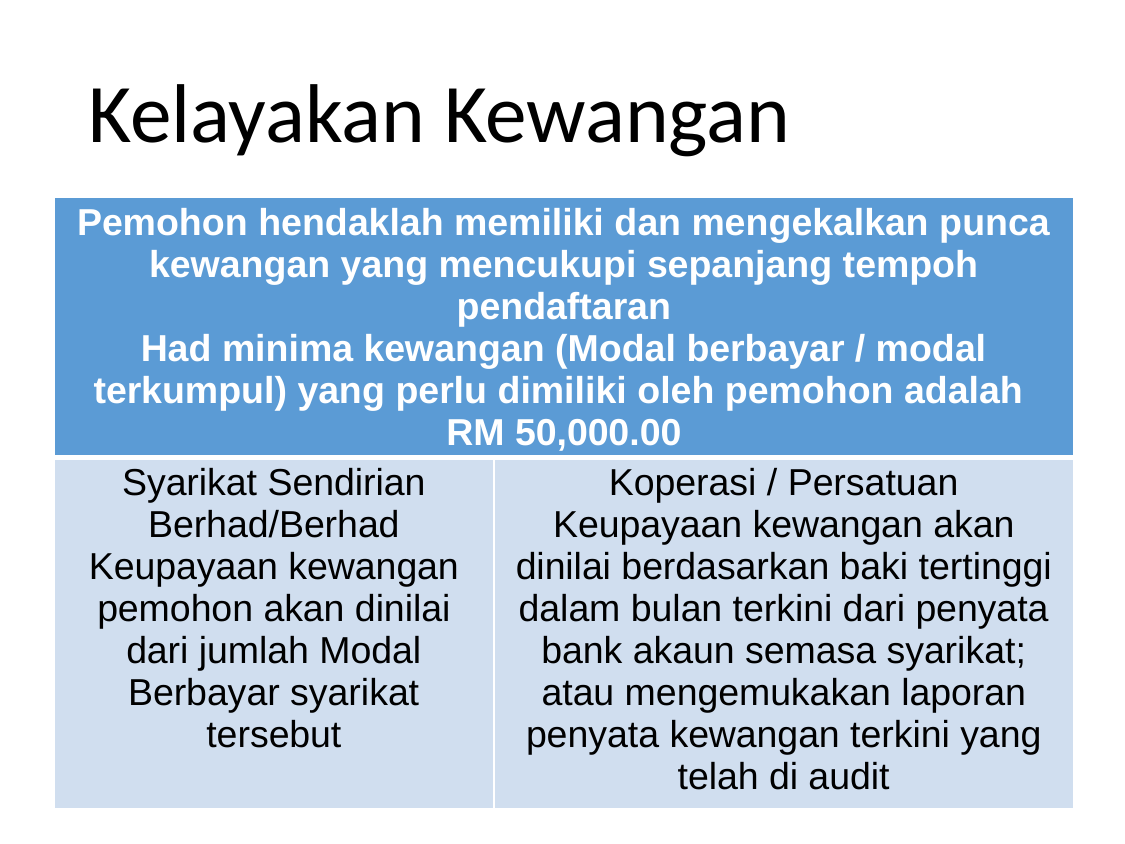

# Kelayakan Kewangan
| Pemohon hendaklah memiliki dan mengekalkan punca kewangan yang mencukupi sepanjang tempoh pendaftaran Had minima kewangan (Modal berbayar / modal terkumpul) yang perlu dimiliki oleh pemohon adalah RM 50,000.00 |  |
| --- | --- |
| Syarikat Sendirian Berhad/Berhad Keupayaan kewangan pemohon akan dinilai dari jumlah Modal Berbayar syarikat tersebut | Koperasi / Persatuan Keupayaan kewangan akan dinilai berdasarkan baki tertinggi dalam bulan terkini dari penyata bank akaun semasa syarikat; atau mengemukakan laporan penyata kewangan terkini yang telah di audit |